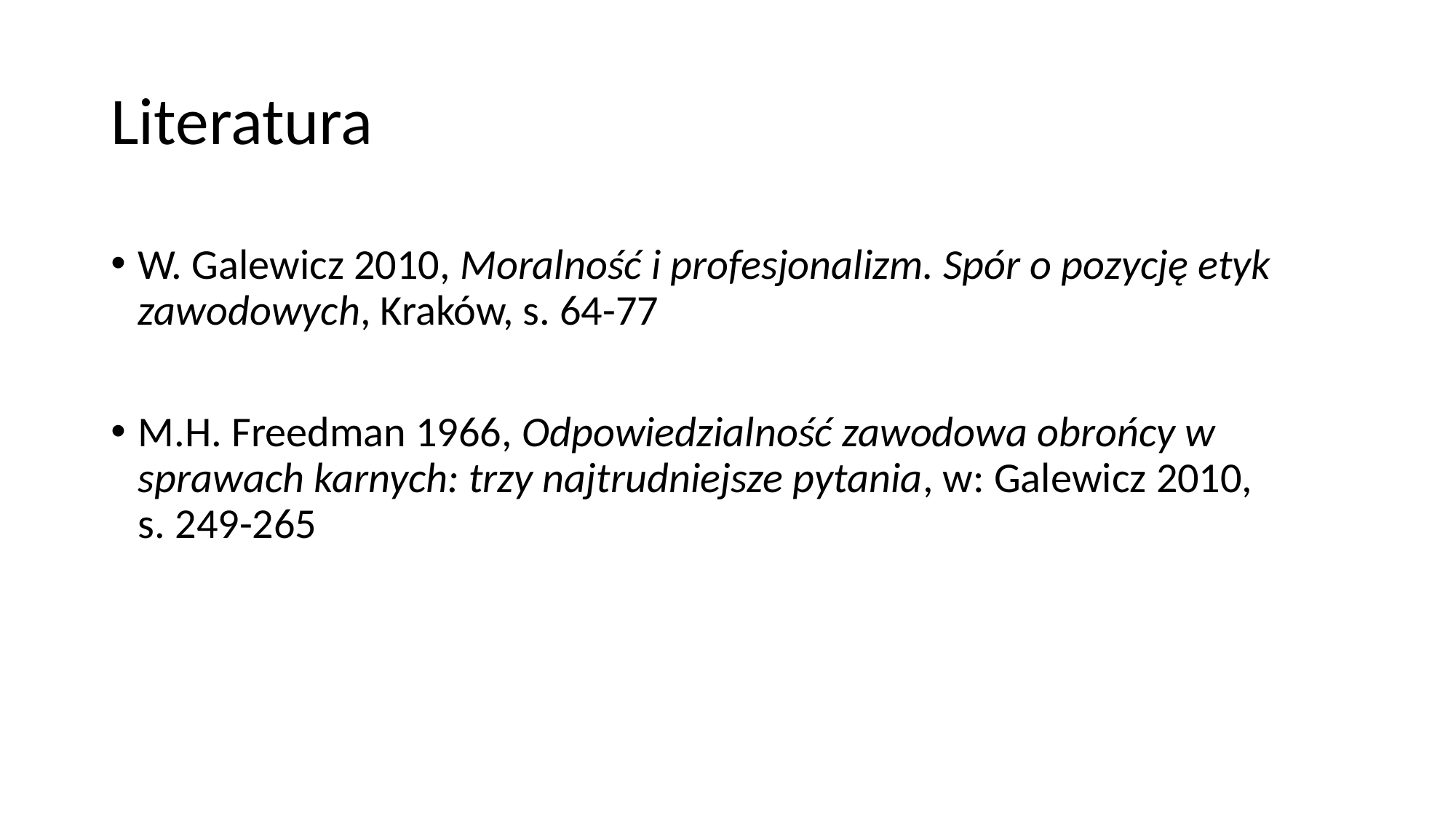

# Literatura
W. Galewicz 2010, Moralność i profesjonalizm. Spór o pozycję etyk zawodowych, Kraków, s. 64-77

M.H. Freedman 1966, Odpowiedzialność zawodowa obrońcy w sprawach karnych: trzy najtrudniejsze pytania, w: Galewicz 2010,
s. 249-265